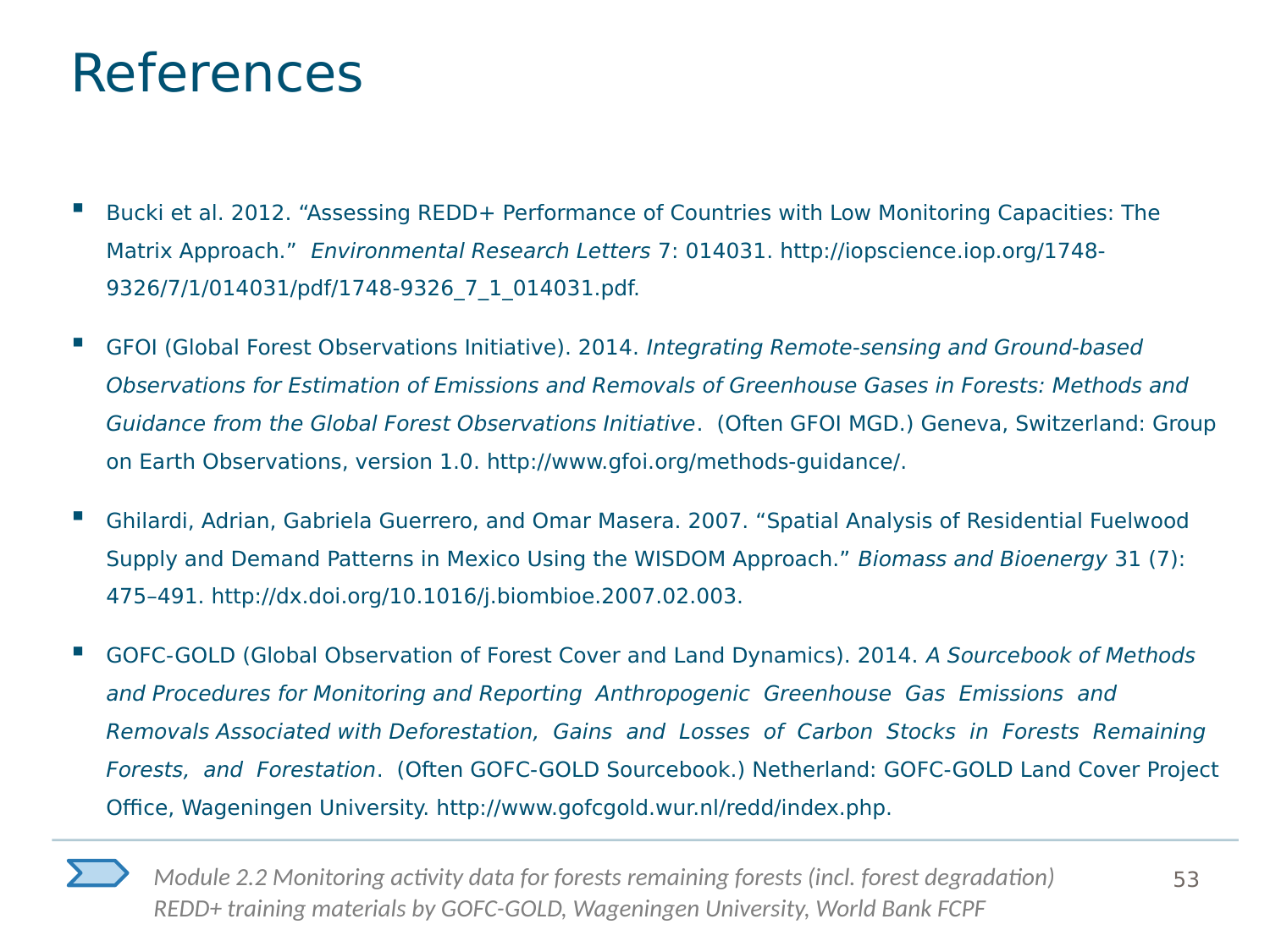

# References
Bucki et al. 2012. “Assessing REDD+ Performance of Countries with Low Monitoring Capacities: The Matrix Approach.”  Environmental Research Letters 7: 014031. http://iopscience.iop.org/1748-9326/7/1/014031/pdf/1748-9326_7_1_014031.pdf.
GFOI (Global Forest Observations Initiative). 2014. Integrating Remote-sensing and Ground-based Observations for Estimation of Emissions and Removals of Greenhouse Gases in Forests: Methods and Guidance from the Global Forest Observations Initiative.  (Often GFOI MGD.) Geneva, Switzerland: Group on Earth Observations, version 1.0. http://www.gfoi.org/methods-guidance/.
Ghilardi, Adrian, Gabriela Guerrero, and Omar Masera. 2007. “Spatial Analysis of Residential Fuelwood Supply and Demand Patterns in Mexico Using the WISDOM Approach.” Biomass and Bioenergy 31 (7): 475–491. http://dx.doi.org/10.1016/j.biombioe.2007.02.003.
GOFC-GOLD (Global Observation of Forest Cover and Land Dynamics). 2014. A Sourcebook of Methods and Procedures for Monitoring and Reporting  Anthropogenic  Greenhouse  Gas  Emissions  and  Removals Associated with Deforestation,  Gains  and  Losses  of  Carbon  Stocks  in  Forests  Remaining Forests,  and  Forestation.  (Often GOFC-GOLD Sourcebook.) Netherland: GOFC-GOLD Land Cover Project Office, Wageningen University. http://www.gofcgold.wur.nl/redd/index.php.